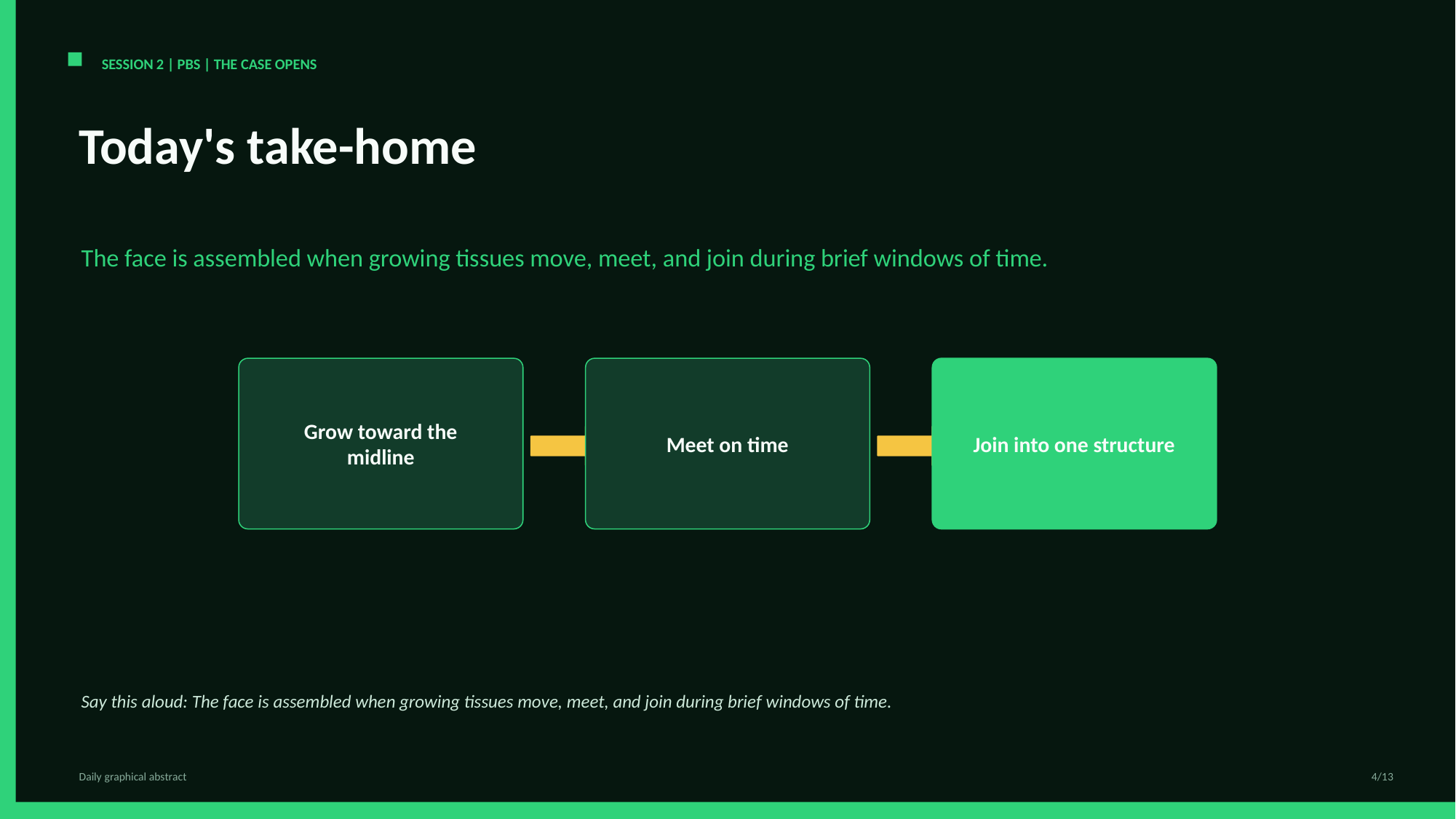

SESSION 2 | PBS | THE CASE OPENS

Today's take-home
The face is assembled when growing tissues move, meet, and join during brief windows of time.

Grow toward the midline
Meet on time
Join into one structure

Say this aloud: The face is assembled when growing tissues move, meet, and join during brief windows of time.
Daily graphical abstract
4/13